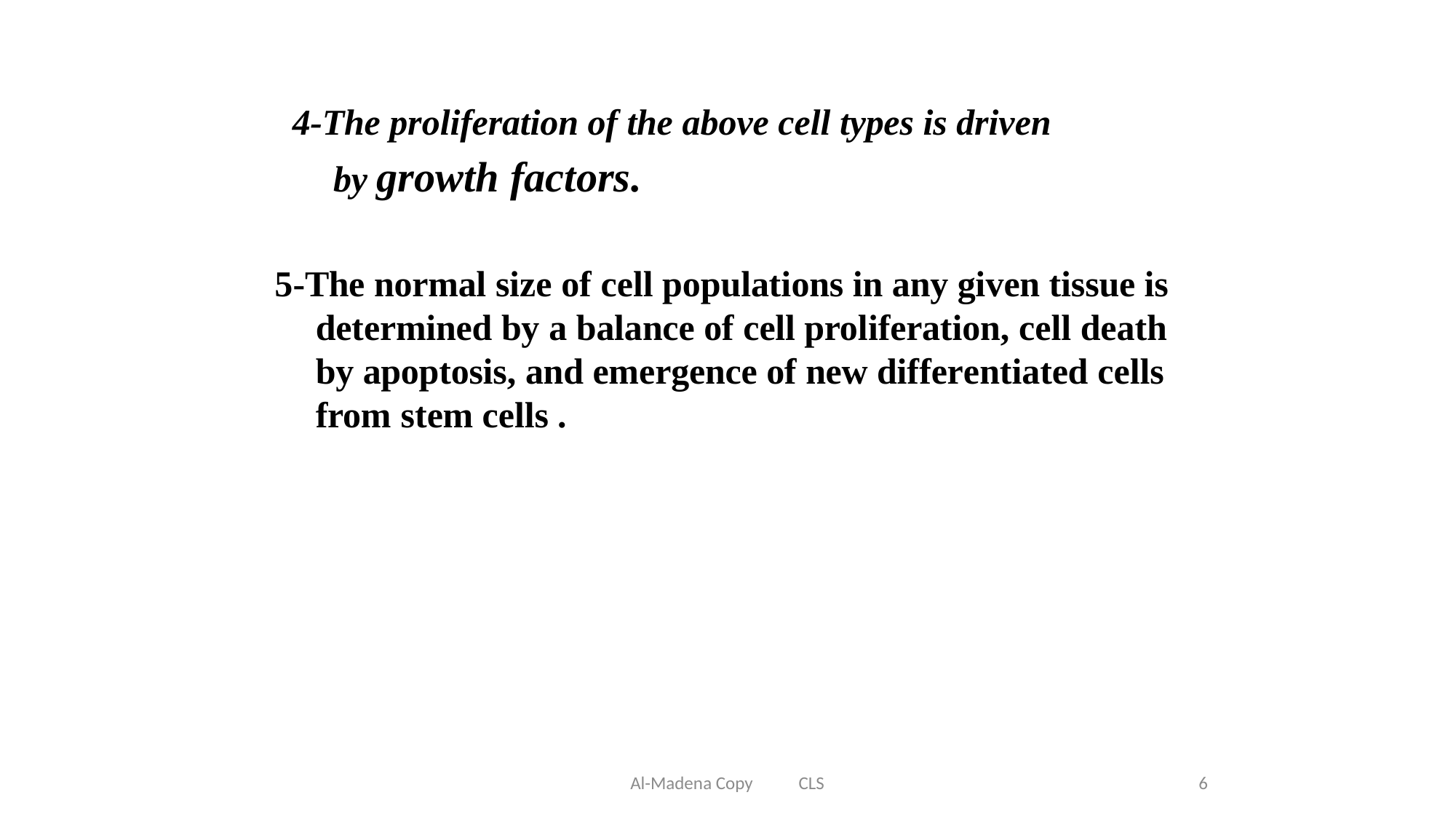

4-The proliferation of the above cell types is driven
by growth factors.

5-The normal size of cell populations in any given tissue is determined by a balance of cell proliferation, cell death by apoptosis, and emergence of new differentiated cells from stem cells .
Al-Madena Copy           CLS
6